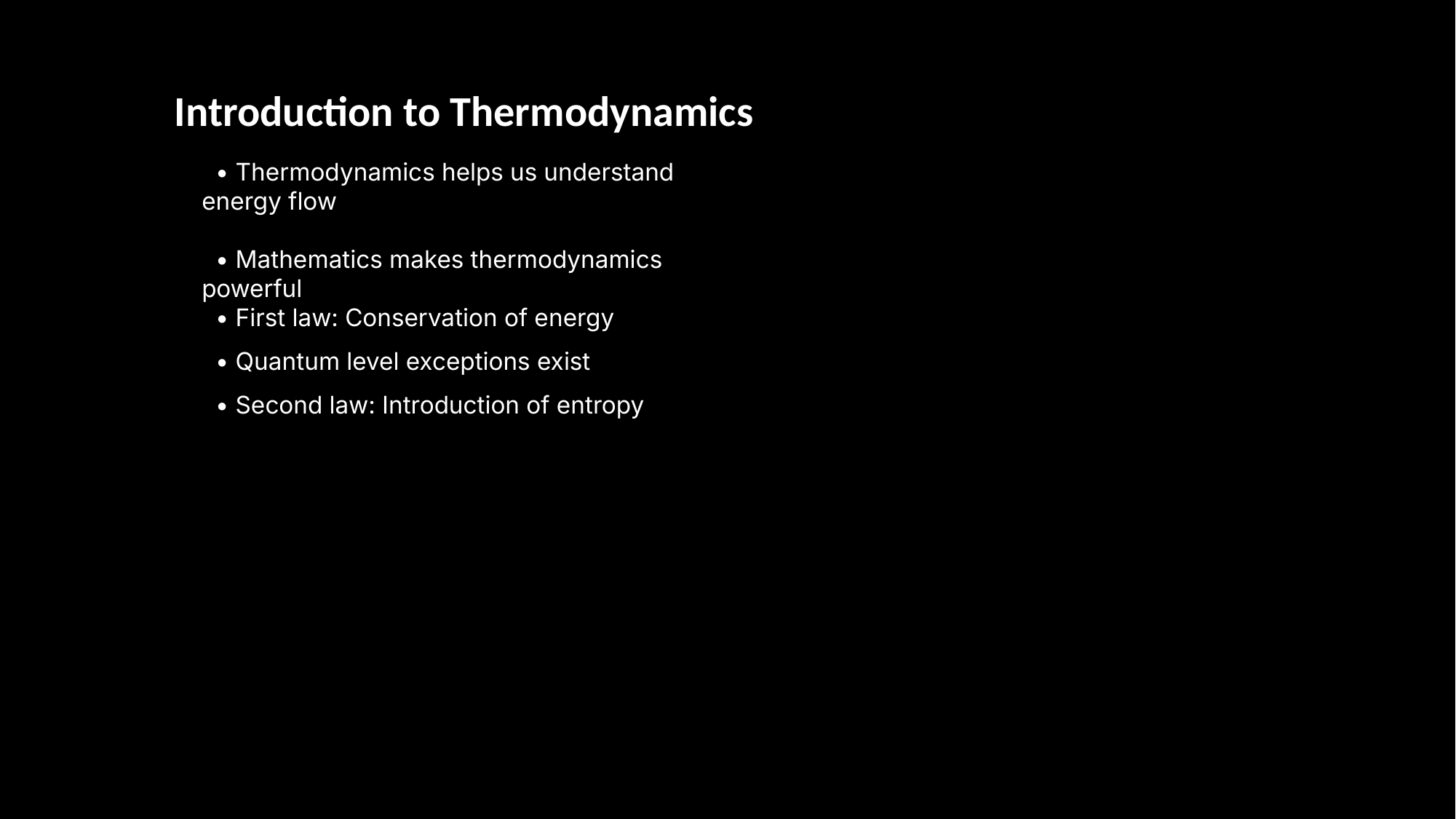

Introduction to Thermodynamics
  • Thermodynamics helps us understand energy flow
  • Mathematics makes thermodynamics powerful
  • First law: Conservation of energy
  • Quantum level exceptions exist
  • Second law: Introduction of entropy